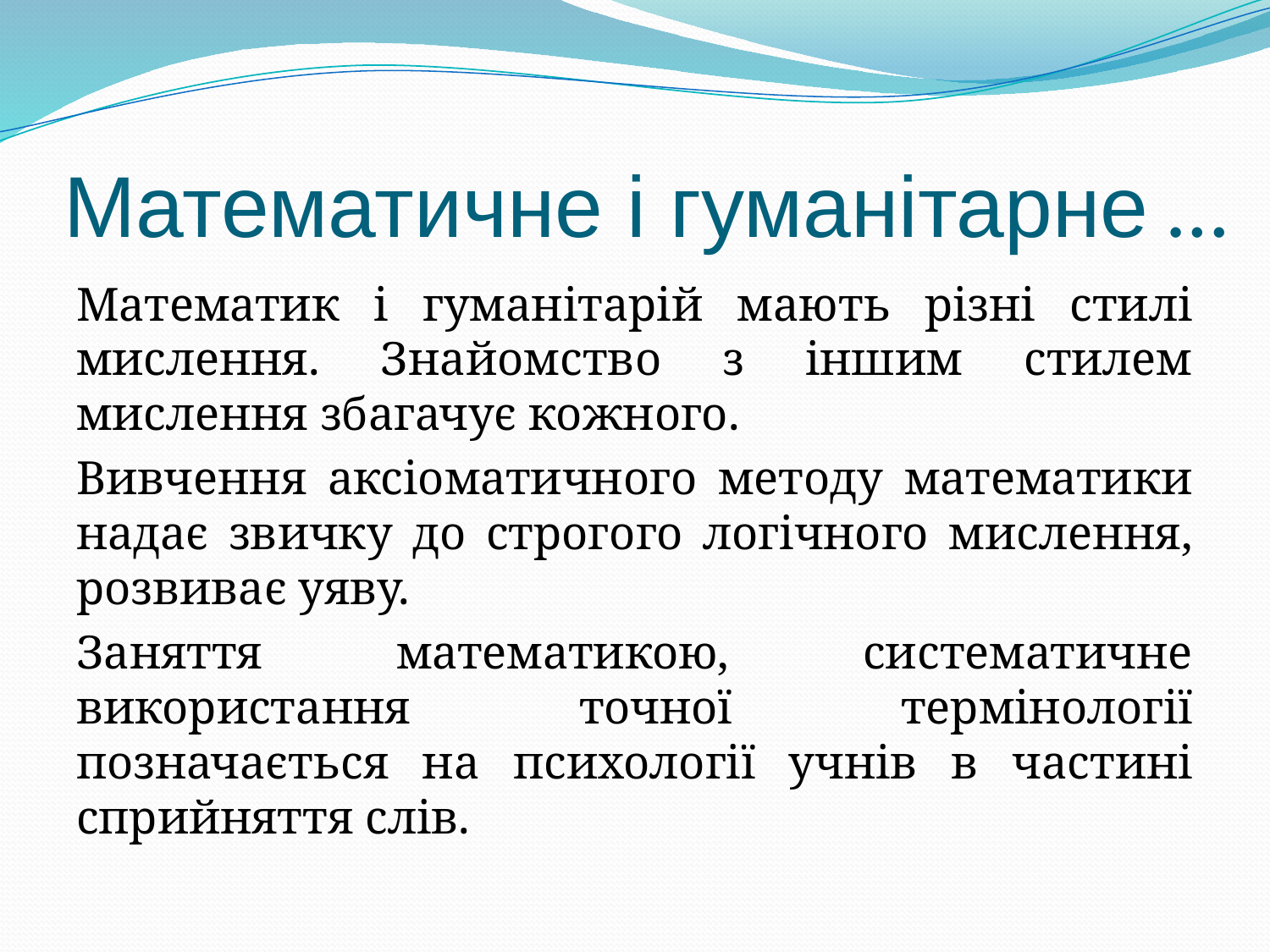

# Математичне і гуманітарне …
Математик і гуманітарій мають різні стилі мислення. Знайомство з іншим стилем мислення збагачує кожного.
Вивчення аксіоматичного методу математики надає звичку до строгого логічного мислення, розвиває уяву.
Заняття математикою, систематичне використання точної термінології позначається на психології учнів в частині сприйняття слів.